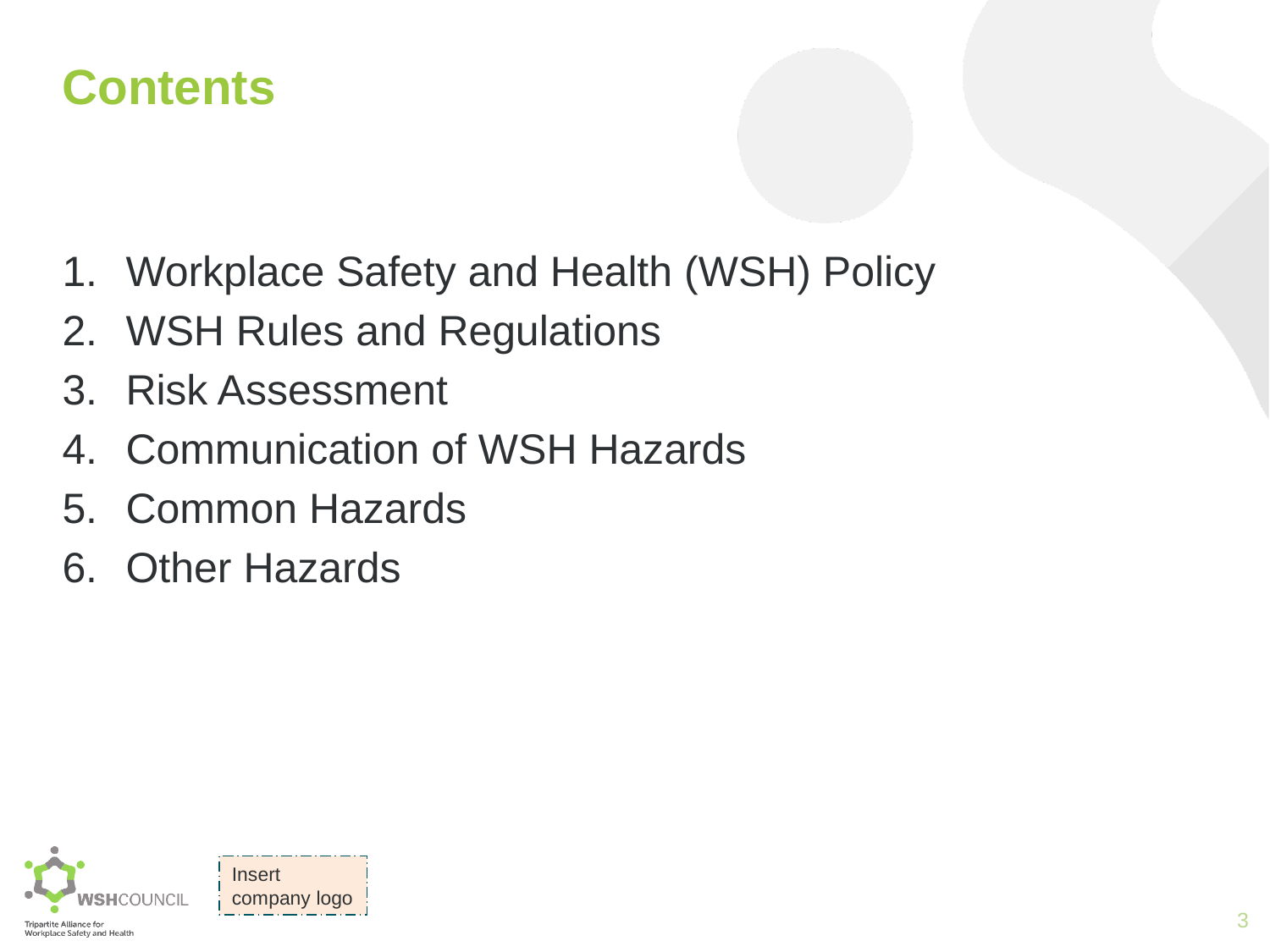

# Contents
Workplace Safety and Health (WSH) Policy
WSH Rules and Regulations
Risk Assessment
Communication of WSH Hazards
Common Hazards
Other Hazards
3